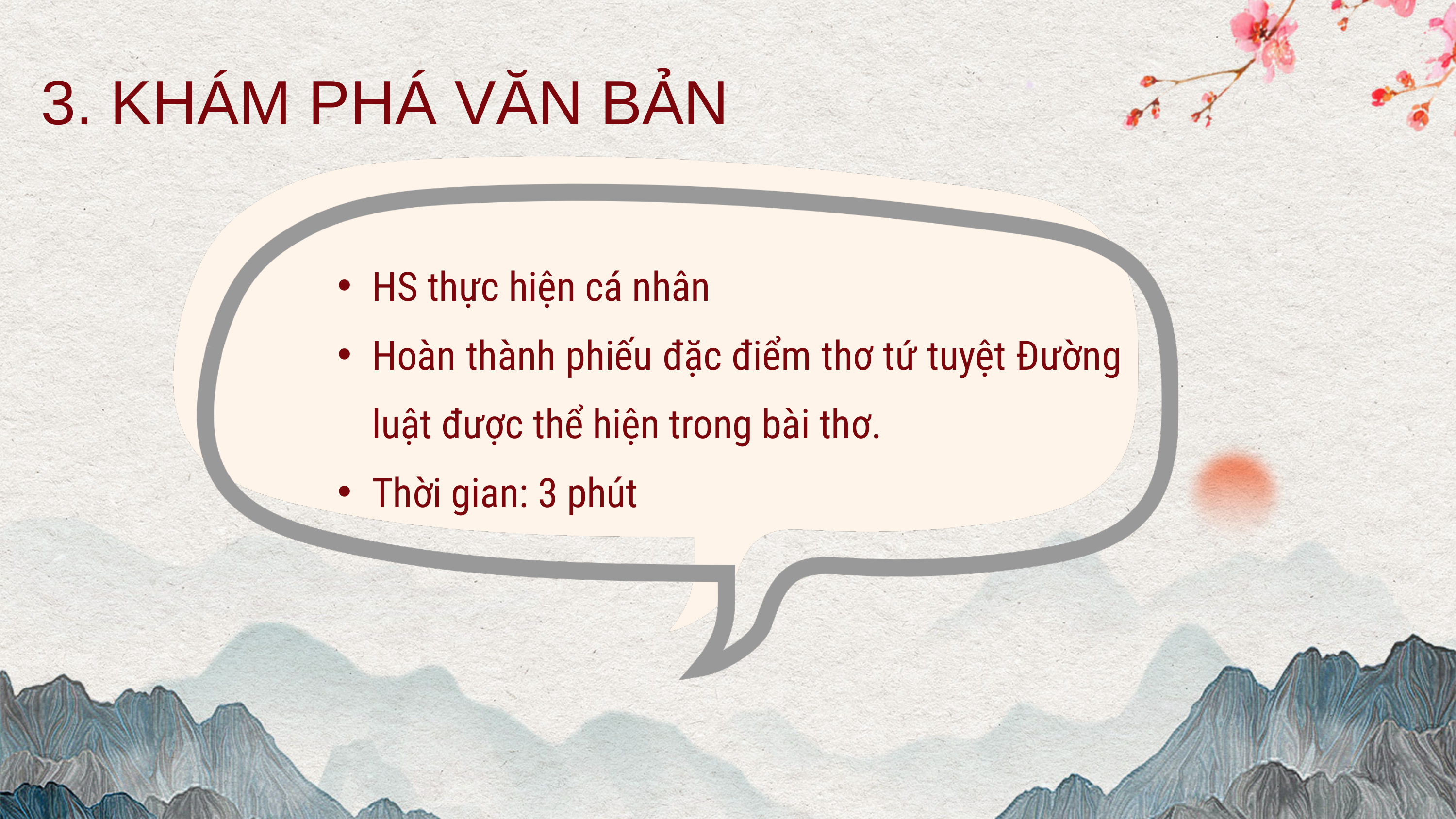

3. KHÁM PHÁ VĂN BẢN

HS thực hiện cá nhân
Hoàn thành phiếu đặc điểm thơ tứ tuyệt Đường luật được thể hiện trong bài thơ.
Thời gian: 3 phút